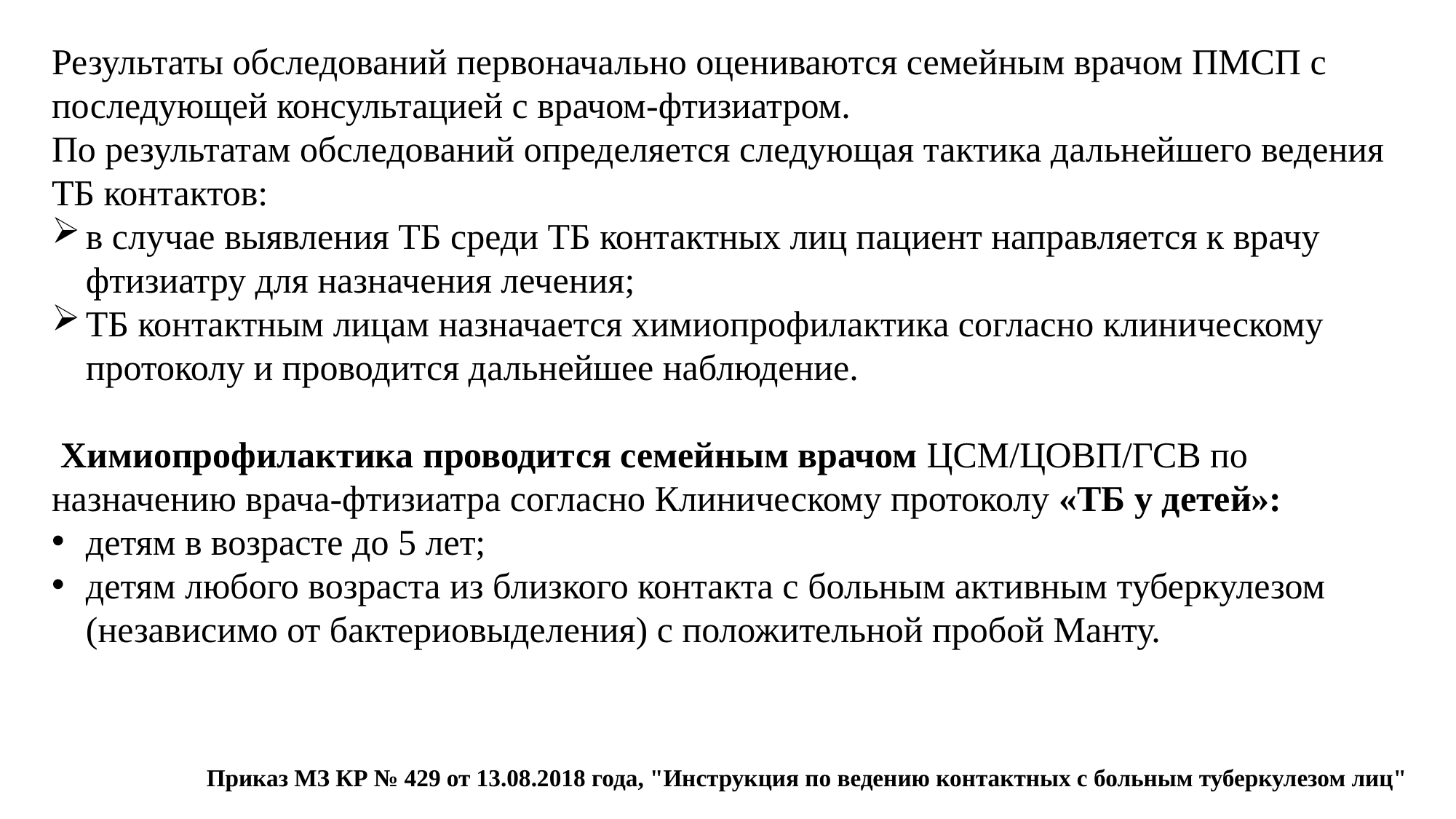

Результаты обследований первоначально оцениваются семейным врачом ПМСП с последующей консультацией с врачом-фтизиатром.
По результатам обследований определяется следующая тактика дальнейшего ведения ТБ контактов:
в случае выявления ТБ среди ТБ контактных лиц пациент направляется к врачу фтизиатру для назначения лечения;
ТБ контактным лицам назначается химиопрофилактика согласно клиническому протоколу и проводится дальнейшее наблюдение.

 Химиопрофилактика проводится семейным врачом ЦСМ/ЦОВП/ГСВ по назначению врача-фтизиатра согласно Клиническому протоколу «ТБ у детей»:
детям в возрасте до 5 лет;
детям любого возраста из близкого контакта с больным активным туберкулезом (независимо от бактериовыделения) с положительной пробой Манту.

Приказ МЗ КР № 429 от 13.08.2018 года, "Инструкция по ведению контактных с больным туберкулезом лиц"